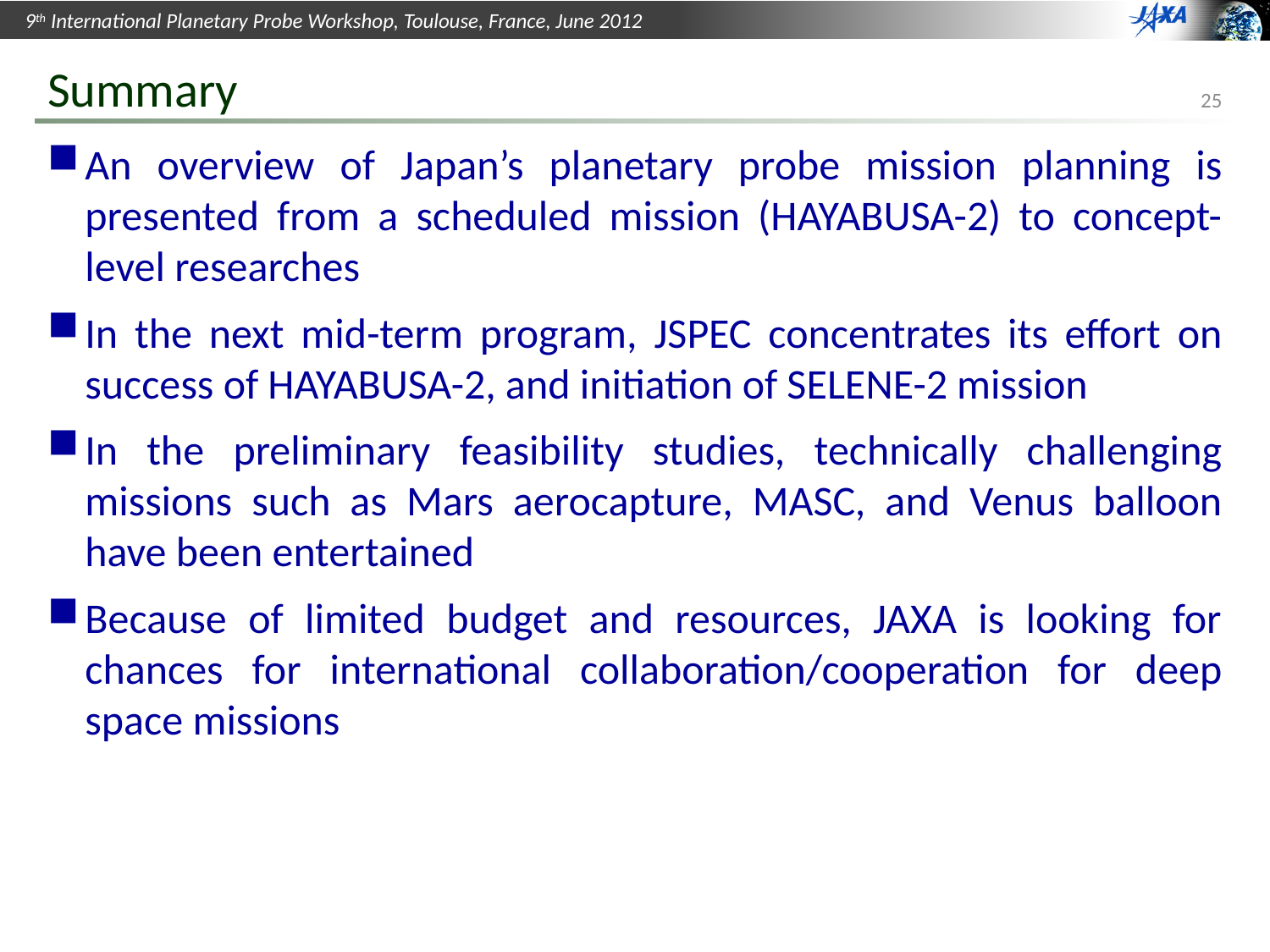

# Summary
An overview of Japan’s planetary probe mission planning is presented from a scheduled mission (HAYABUSA-2) to concept-level researches
In the next mid-term program, JSPEC concentrates its effort on success of HAYABUSA-2, and initiation of SELENE-2 mission
In the preliminary feasibility studies, technically challenging missions such as Mars aerocapture, MASC, and Venus balloon have been entertained
Because of limited budget and resources, JAXA is looking for chances for international collaboration/cooperation for deep space missions